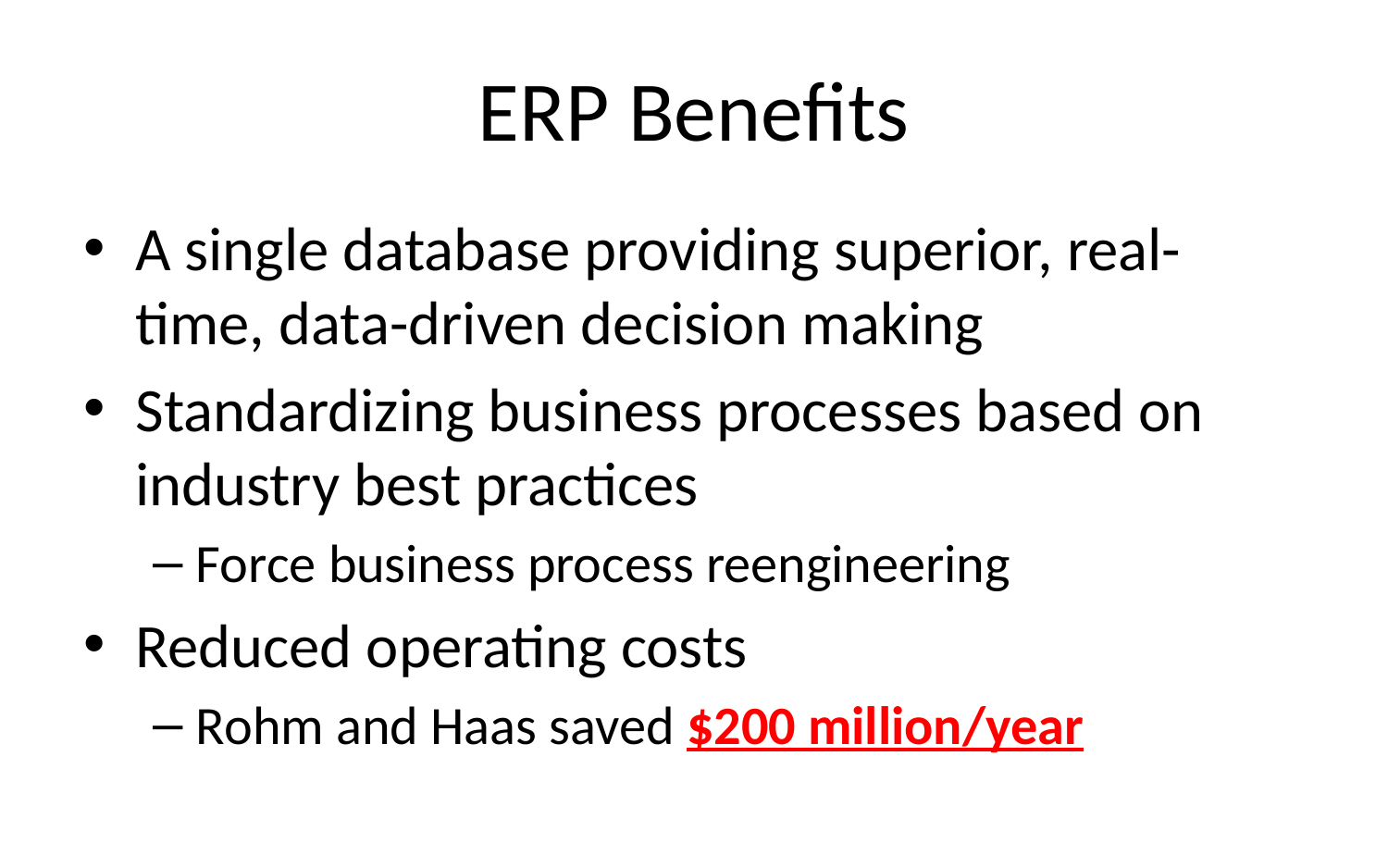

# ERP Benefits
A single database providing superior, real-time, data-driven decision making
Standardizing business processes based on industry best practices
Force business process reengineering
Reduced operating costs
Rohm and Haas saved $200 million/year